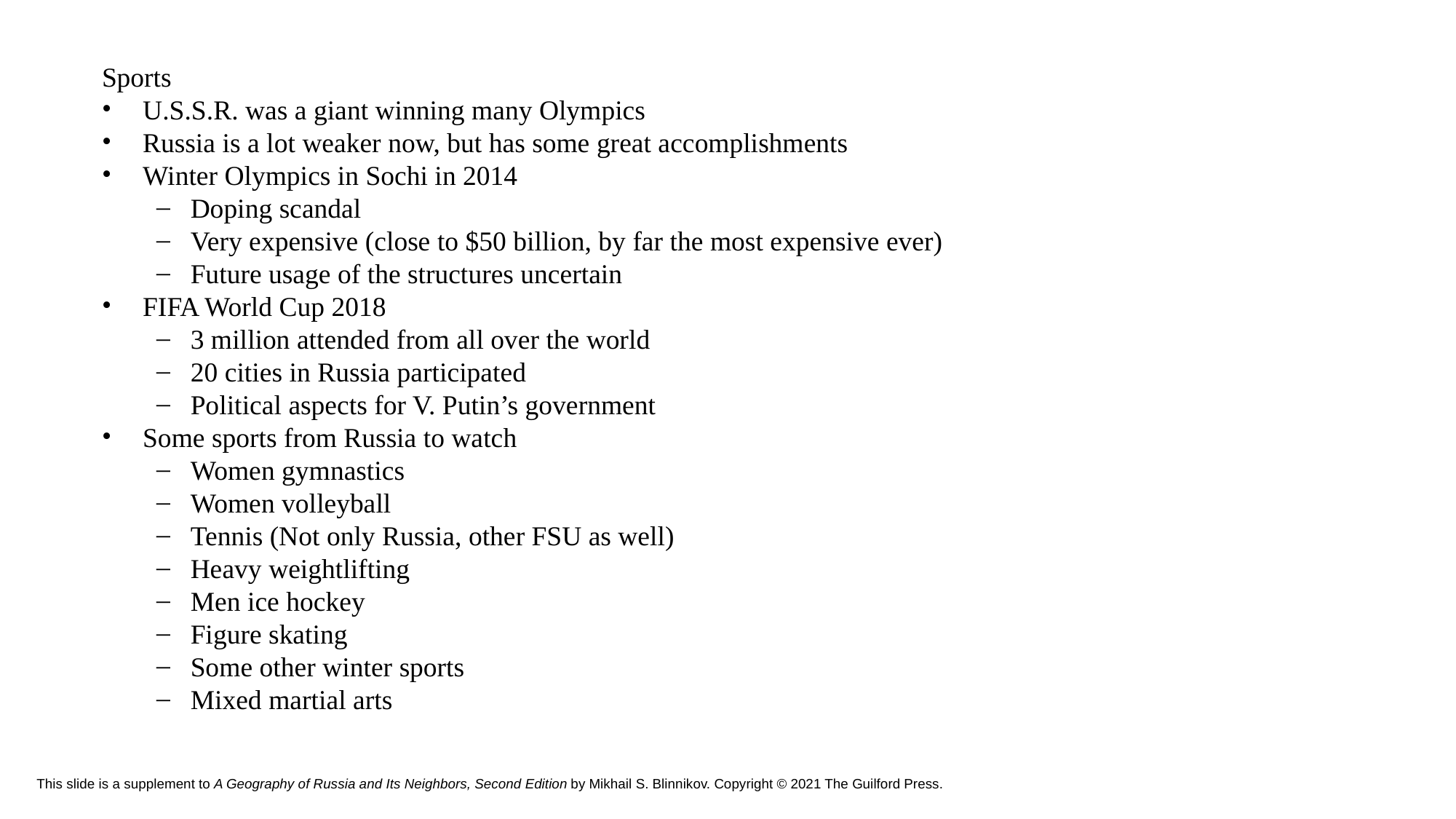

Sports
U.S.S.R. was a giant winning many Olympics
Russia is a lot weaker now, but has some great accomplishments
Winter Olympics in Sochi in 2014
Doping scandal
Very expensive (close to $50 billion, by far the most expensive ever)
Future usage of the structures uncertain
FIFA World Cup 2018
3 million attended from all over the world
20 cities in Russia participated
Political aspects for V. Putin’s government
Some sports from Russia to watch
Women gymnastics
Women volleyball
Tennis (Not only Russia, other FSU as well)
Heavy weightlifting
Men ice hockey
Figure skating
Some other winter sports
Mixed martial arts
# This slide is a supplement to A Geography of Russia and Its Neighbors, Second Edition by Mikhail S. Blinnikov. Copyright © 2021 The Guilford Press.